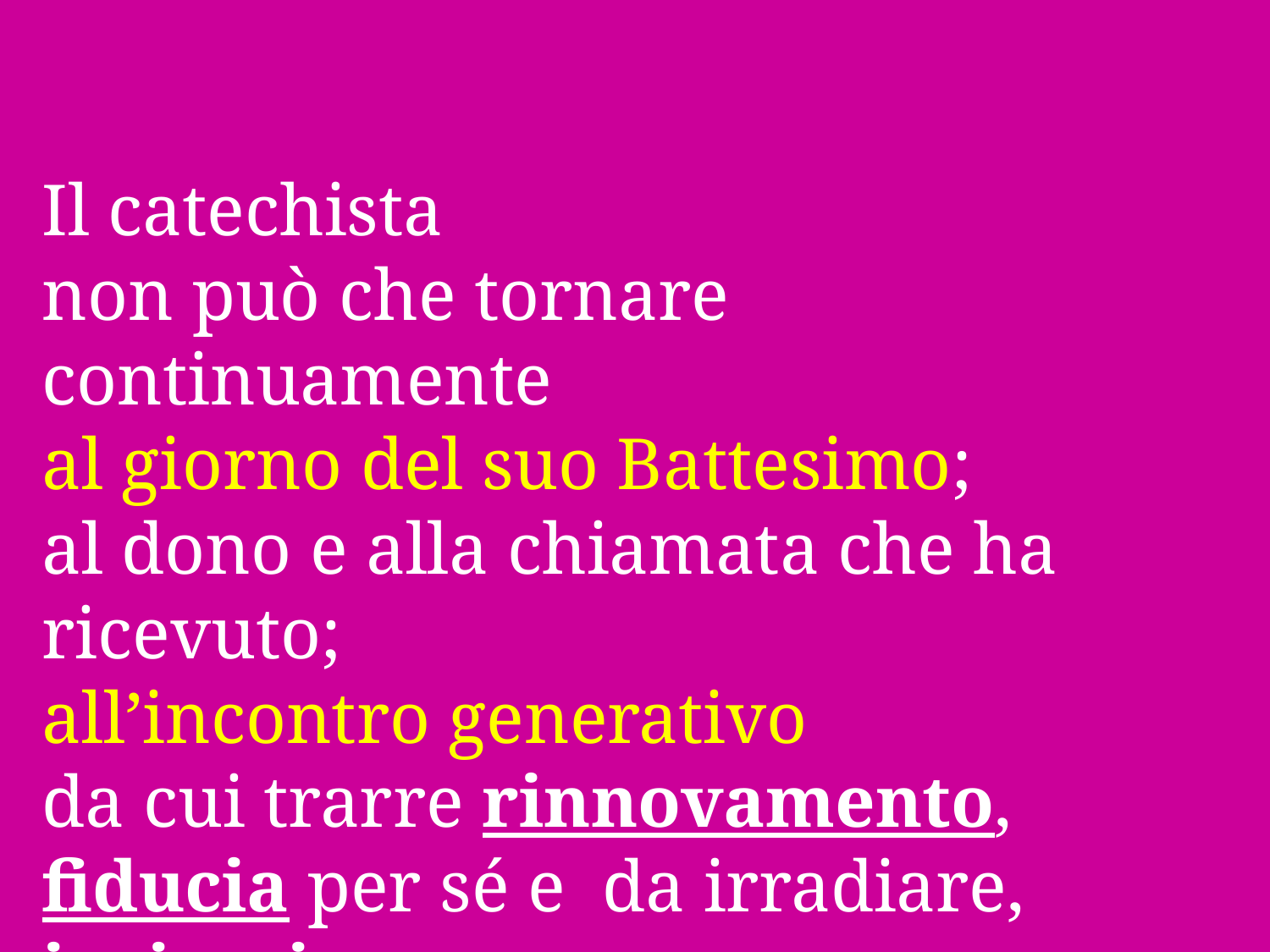

Il catechista
non può che tornare continuamente
al giorno del suo Battesimo;
al dono e alla chiamata che ha ricevuto;
all’incontro generativo
da cui trarre rinnovamento,
fiducia per sé e  da irradiare,
ispirazione.